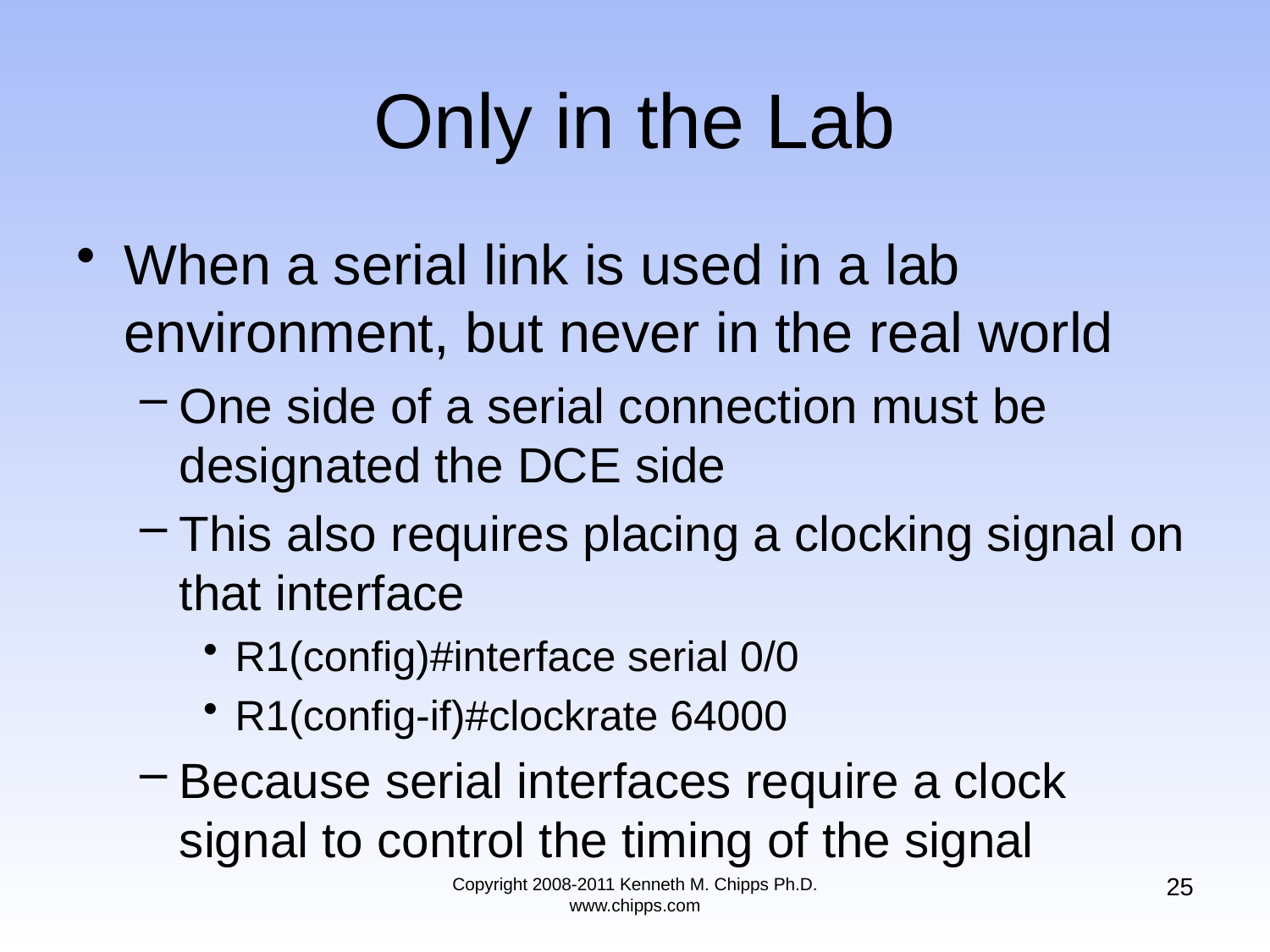

When a serial link is used in a lab environment, but never in the real world
One side of a serial connection must be designated the DCE side
This also requires placing a clocking signal on that interface
R1(config)#interface serial 0/0
R1(config-if)#clockrate 64000
Because serial interfaces require a clock signal to control the timing of the signal
# Only in the Lab
25
Copyright 2008-2011 Kenneth M. Chipps Ph.D. www.chipps.com